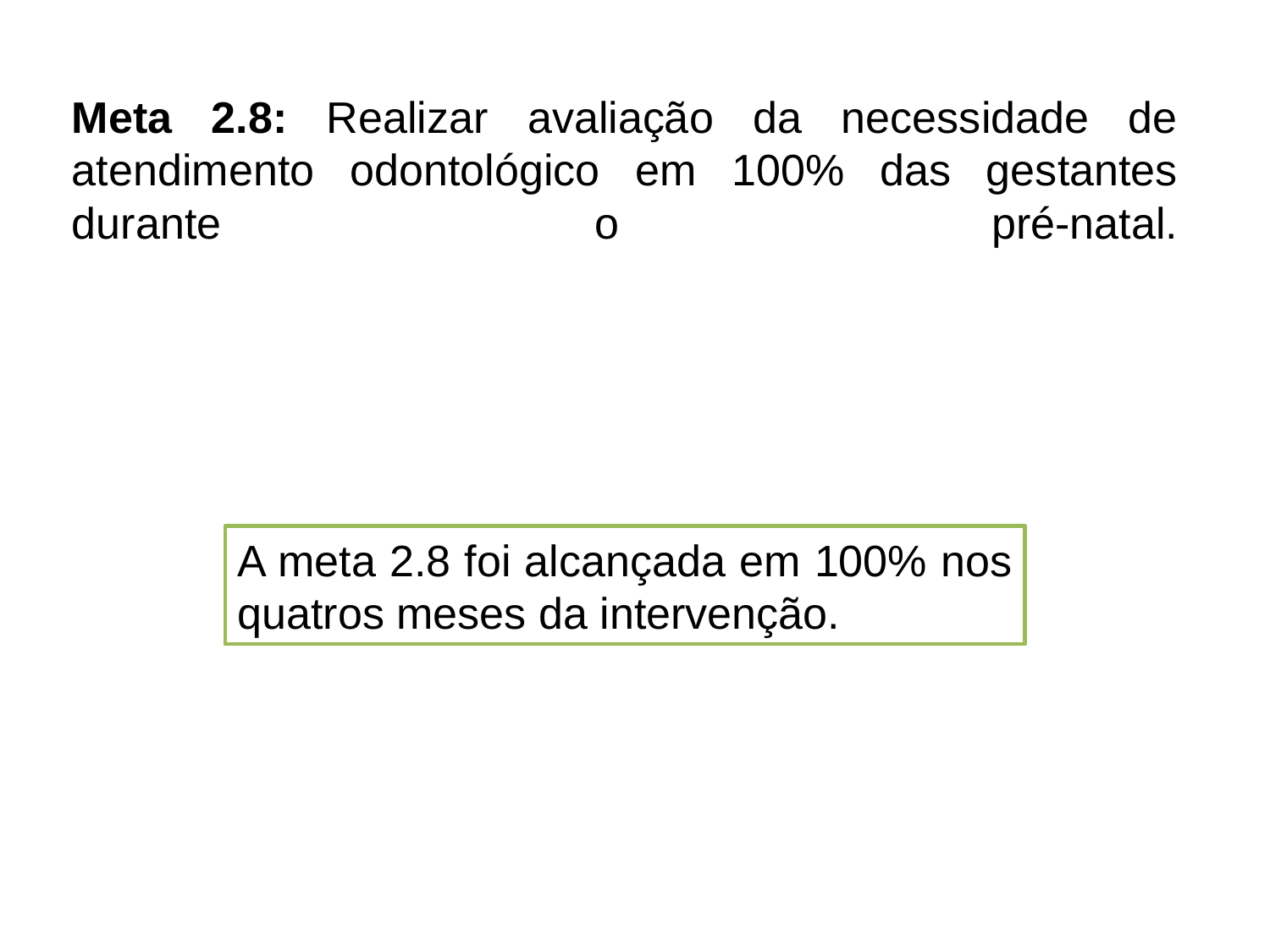

# Meta 2.8: Realizar avaliação da necessidade de atendimento odontológico em 100% das gestantes durante o pré-natal.
A meta 2.8 foi alcançada em 100% nos quatros meses da intervenção.